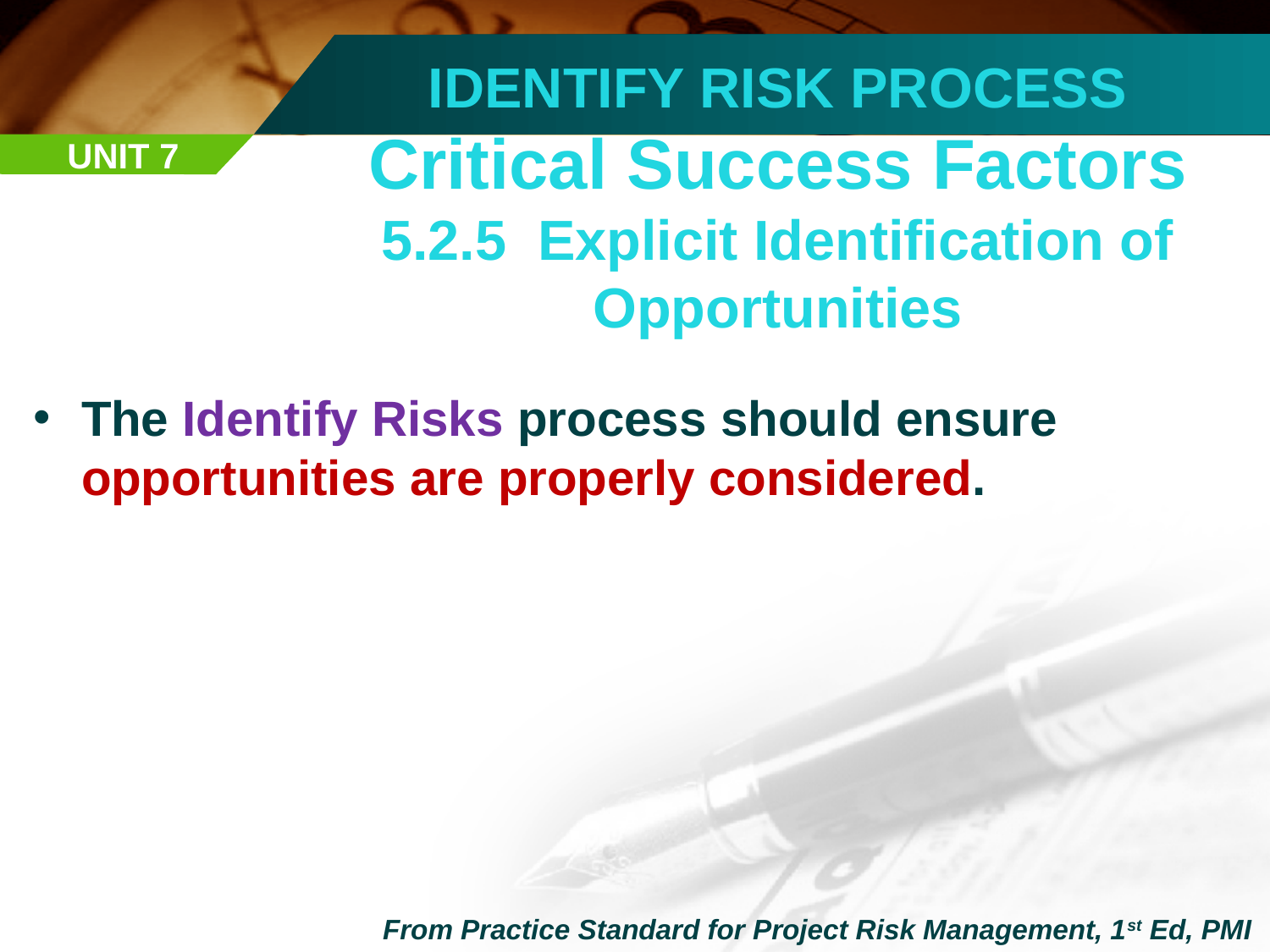

IDENTIFY RISK PROCESS
Critical Success Factors
5.2.5  Explicit Identification of Opportunities
UNIT 7
The Identify Risks process should ensure opportunities are properly considered.
From Practice Standard for Project Risk Management, 1st Ed, PMI